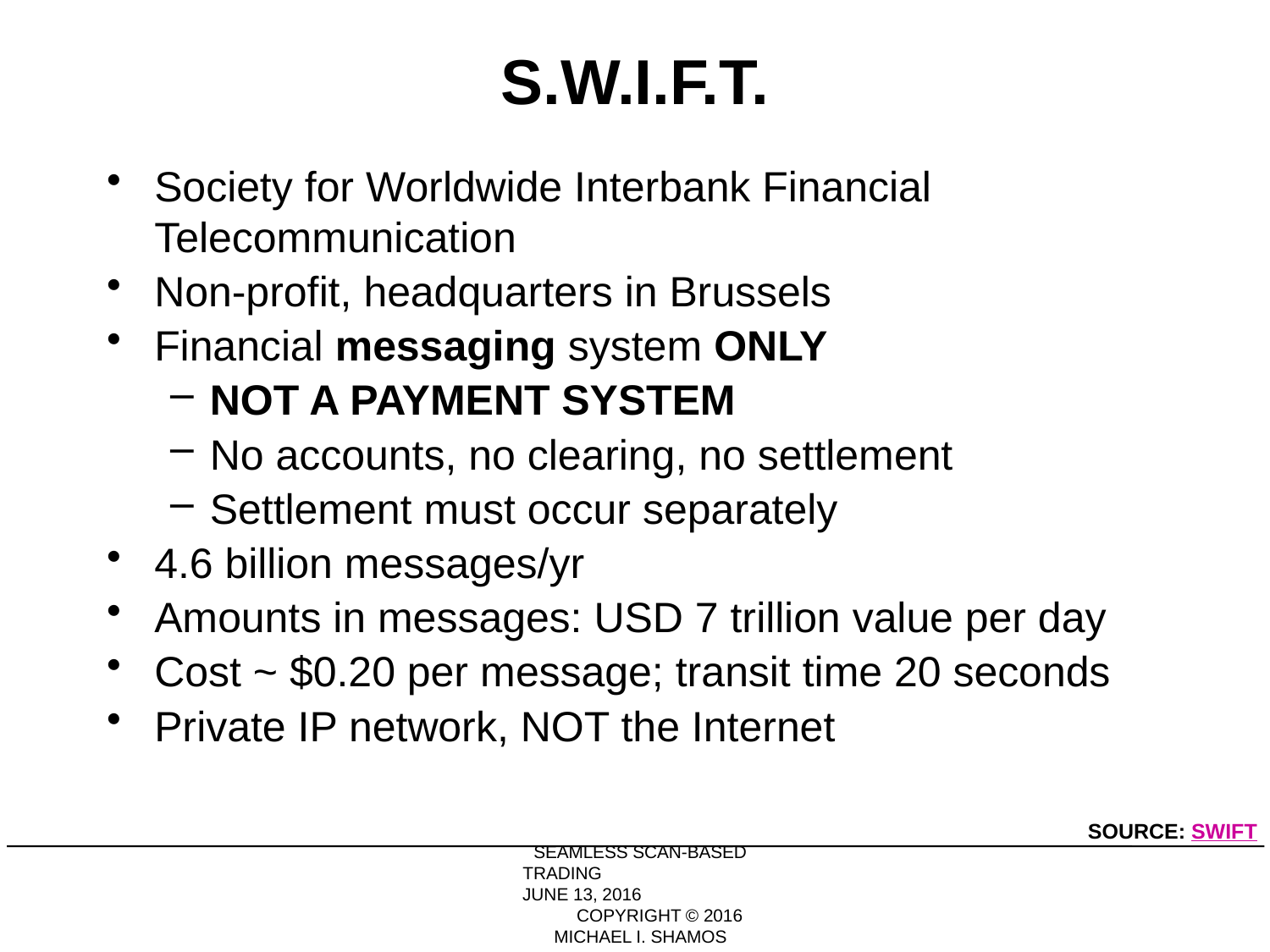

# S.W.I.F.T.
Society for Worldwide Interbank Financial Telecommunication
Non-profit, headquarters in Brussels
Financial messaging system ONLY
NOT A PAYMENT SYSTEM
No accounts, no clearing, no settlement
Settlement must occur separately
4.6 billion messages/yr
Amounts in messages: USD 7 trillion value per day
Cost ~ $0.20 per message; transit time 20 seconds
Private IP network, NOT the Internet

SOURCE: SWIFT
SEAMLESS SCAN-BASED TRADING                                 JUNE 13, 2016                                 COPYRIGHT © 2016 MICHAEL I. SHAMOS